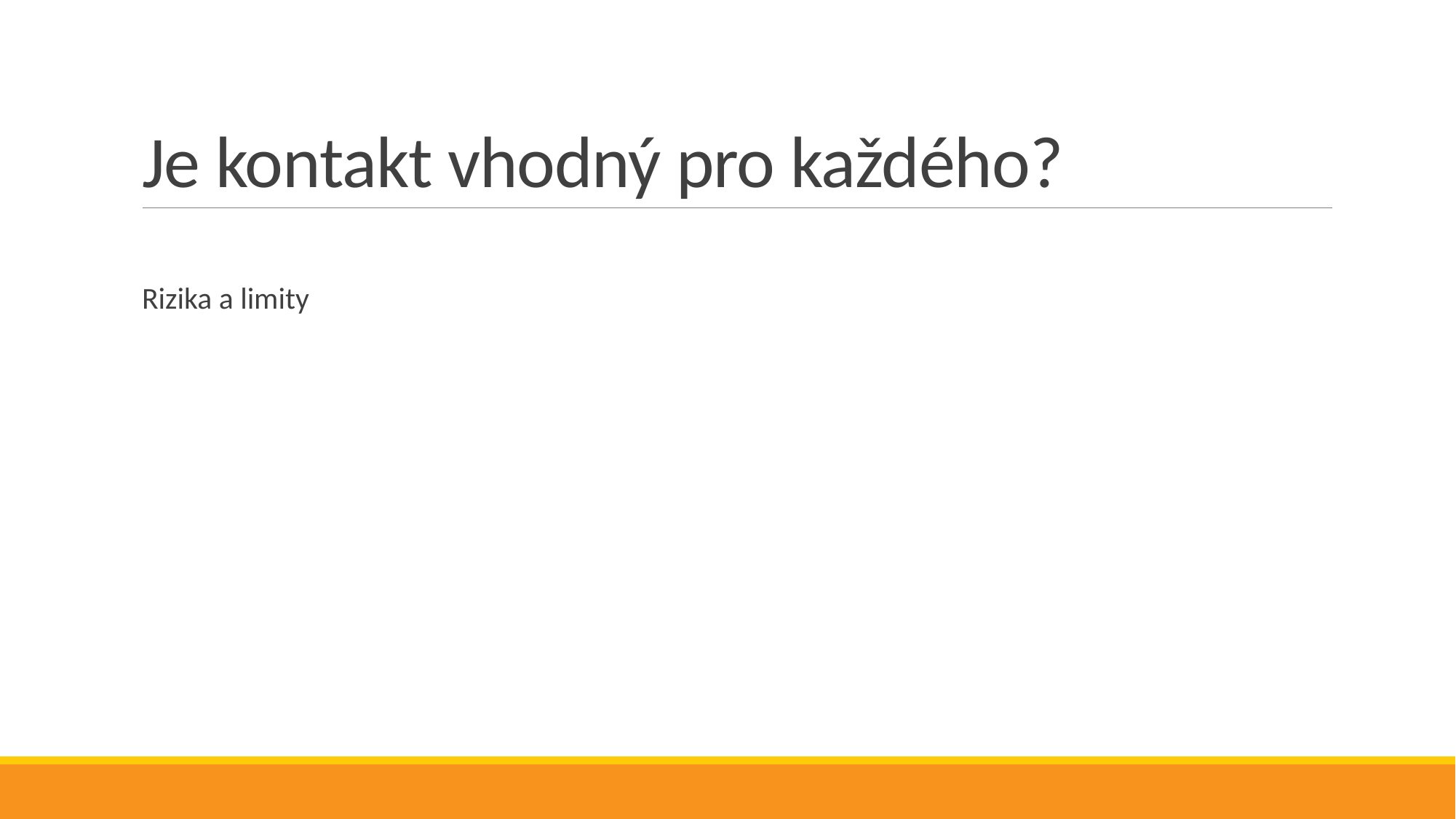

# Je kontakt vhodný pro každého?
Rizika a limity